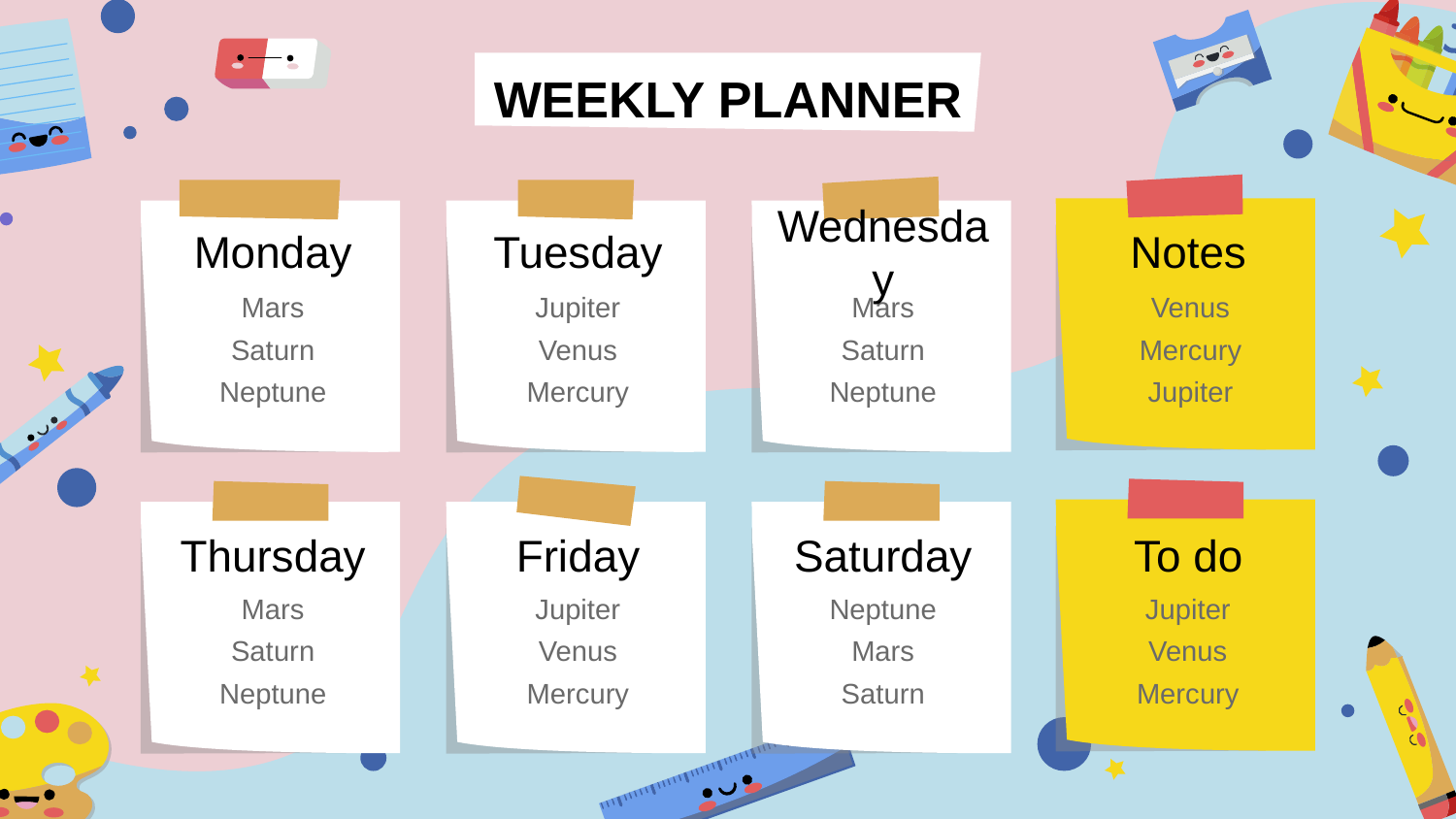

# WEEKLY PLANNER

Monday
Tuesday
Wednesday
Notes
Mars
Jupiter
Mars
Venus
Saturn
Venus
Saturn
Mercury

Neptune
Mercury
Neptune
Jupiter

Thursday
Friday
Saturday
To do
Mars
Jupiter
Neptune
Jupiter
Saturn
Venus
Mars
Venus

Neptune
Mercury
Saturn
Mercury